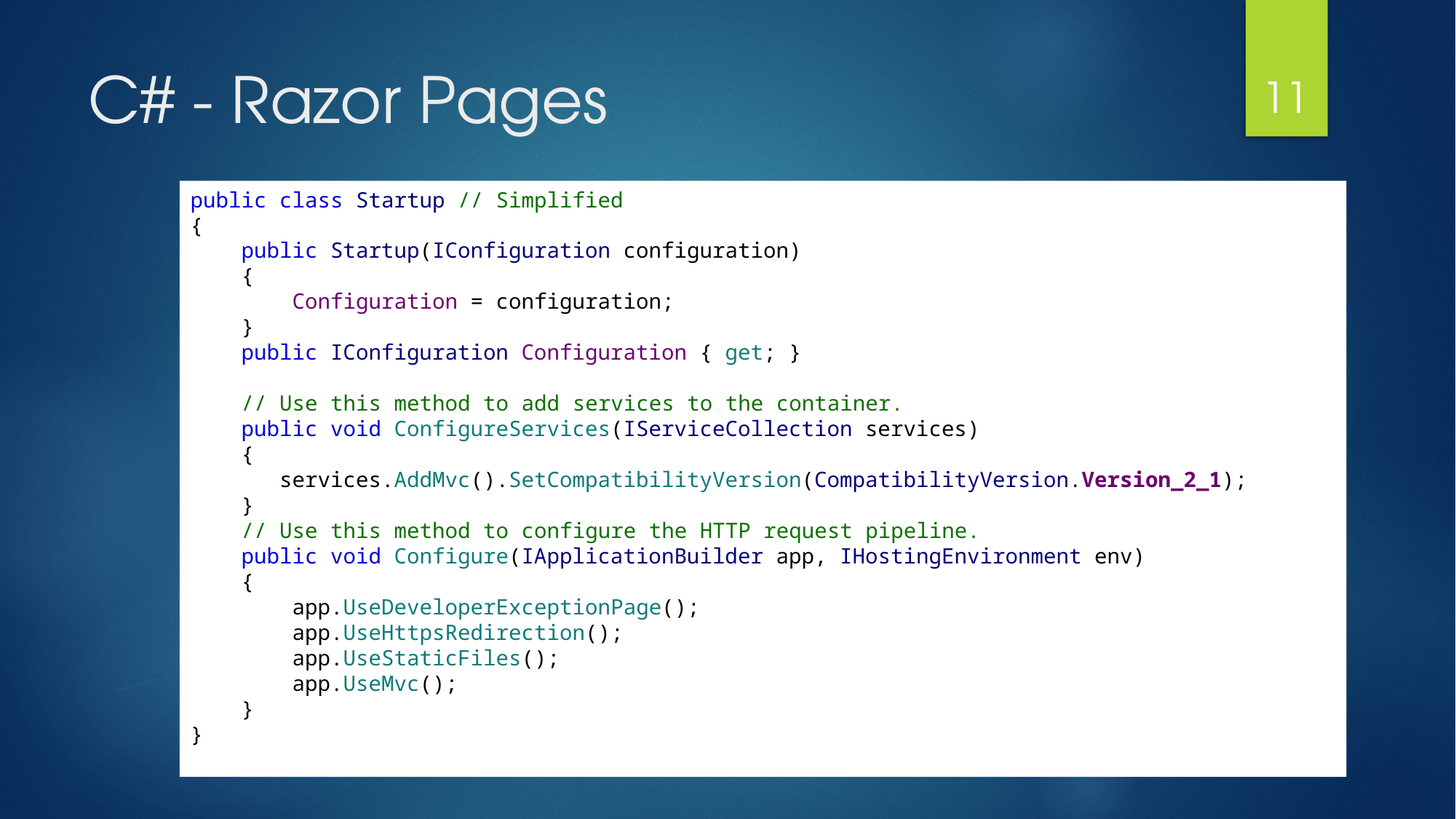

11
# C# - Razor Pages
public class Startup // Simplified
{
    public Startup(IConfiguration configuration)
    {
        Configuration = configuration;
    }
    public IConfiguration Configuration { get; }

    // Use this method to add services to the container.
    public void ConfigureServices(IServiceCollection services)
    {
       services.AddMvc().SetCompatibilityVersion(CompatibilityVersion.Version_2_1);
    }
    // Use this method to configure the HTTP request pipeline.
    public void Configure(IApplicationBuilder app, IHostingEnvironment env)
    {
        app.UseDeveloperExceptionPage();
        app.UseHttpsRedirection();
        app.UseStaticFiles();
        app.UseMvc();
    }
}